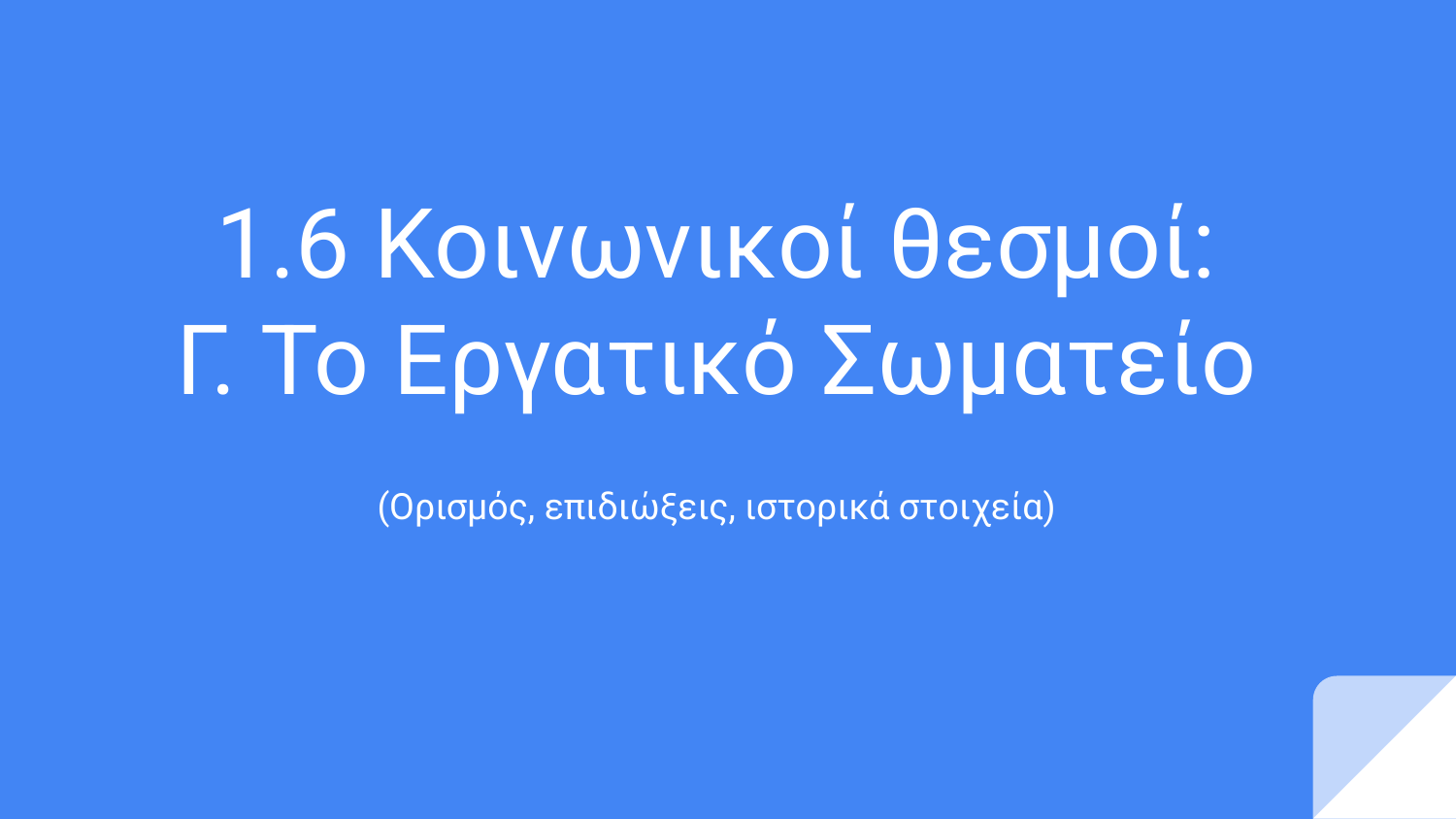

# 1.6 Κοινωνικοί θεσμοί:
Γ. Το Εργατικό Σωματείο
(Ορισμός, επιδιώξεις, ιστορικά στοιχεία)